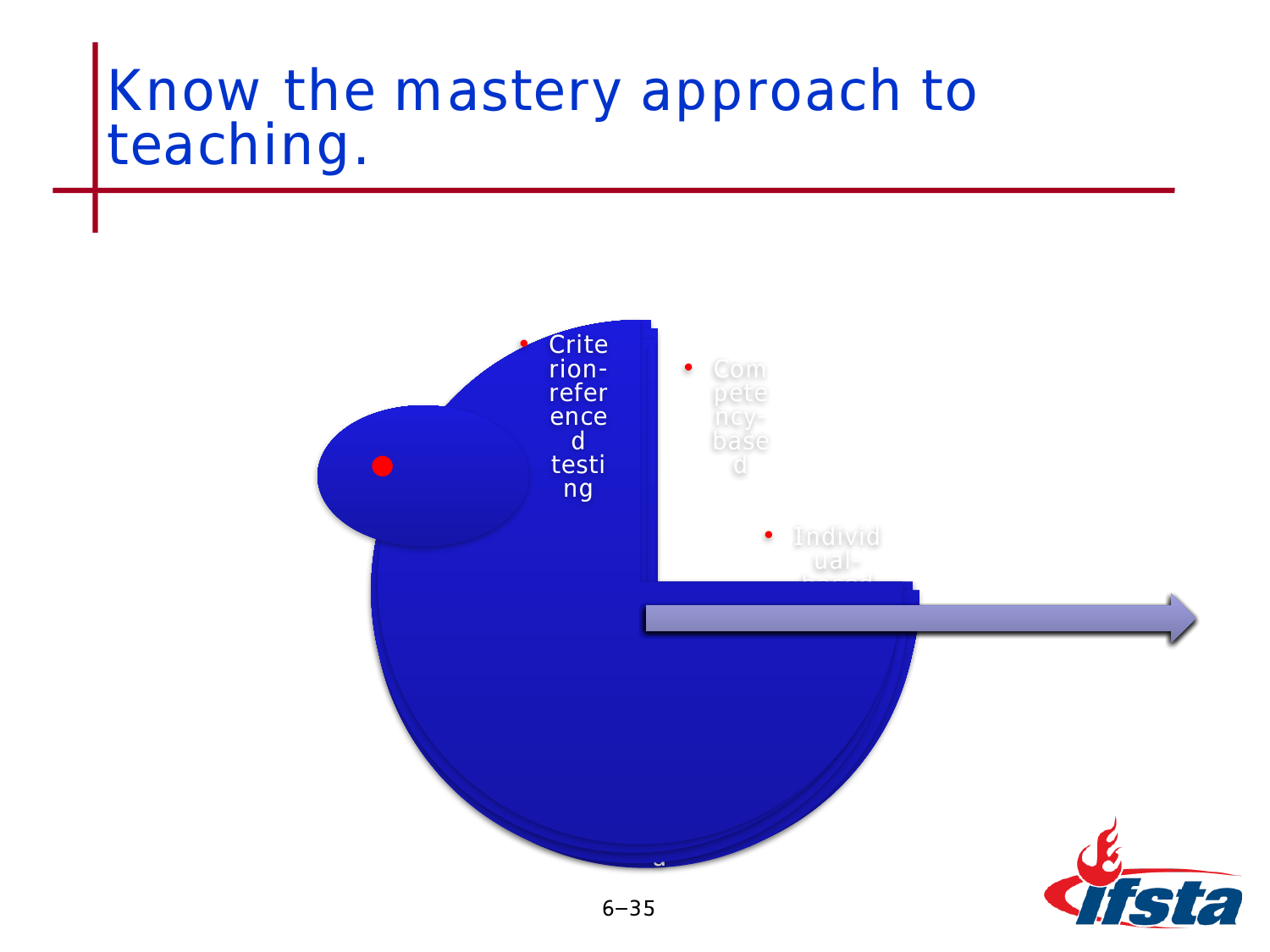

# Know the mastery approach to teaching.

Instructor-supported
Modules and multimedia

6–35